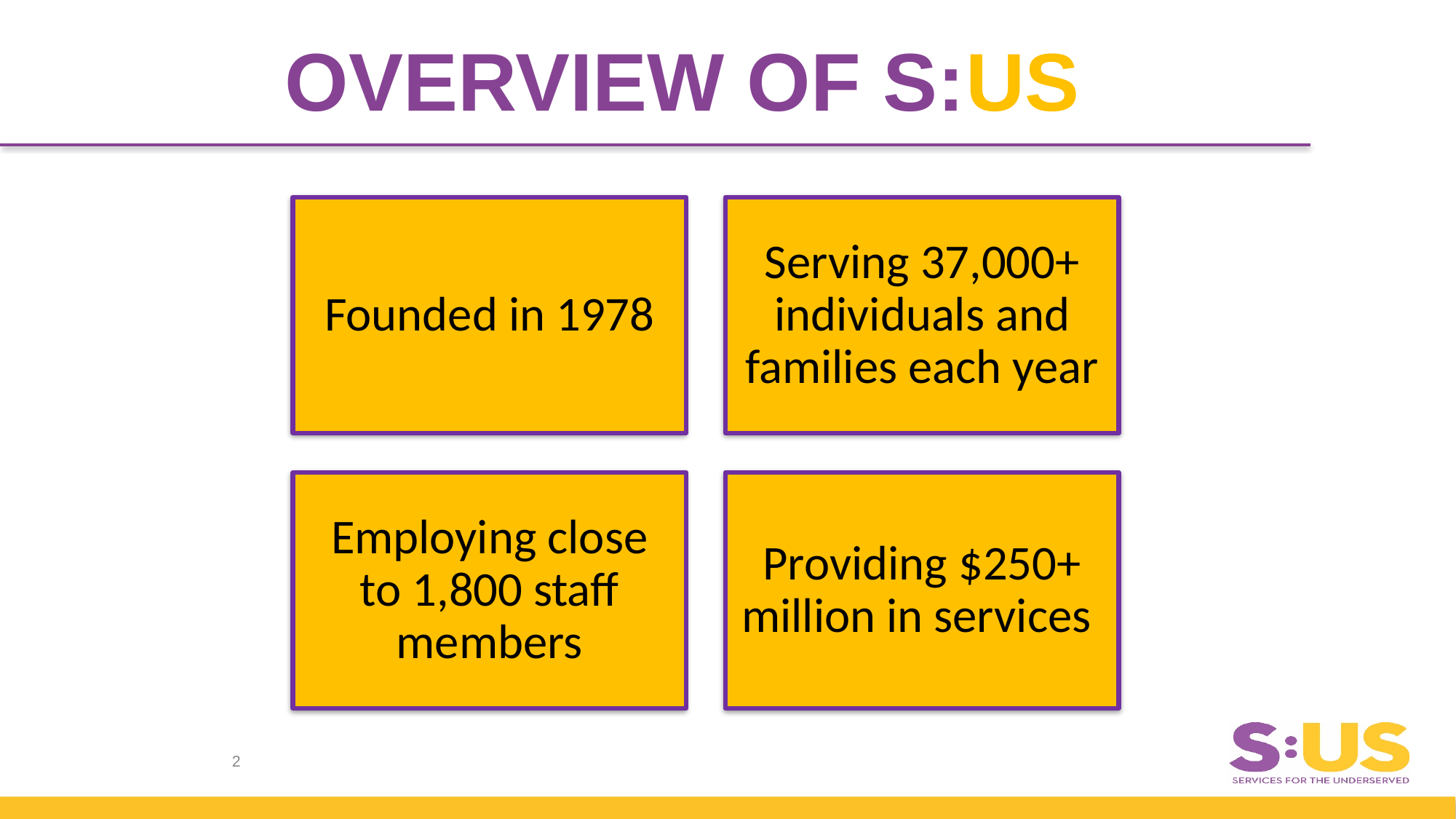

# OVERVIEW OF S:US
Founded in 1978
Serving 37,000+ individuals and families each year
Employing close to 1,800 staff members
Providing $250+ million in services
2